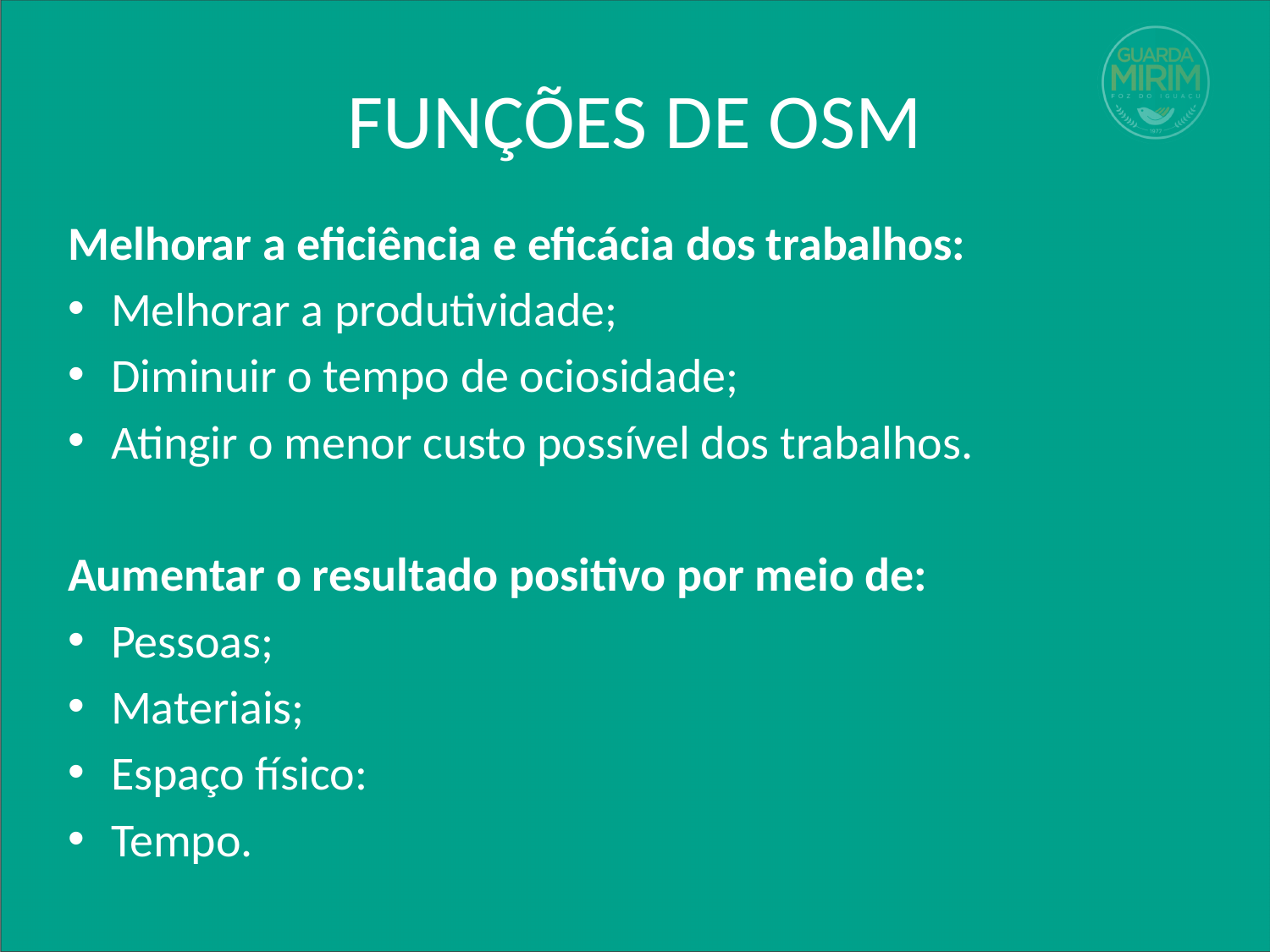

# FUNÇÕES DE OSM
Melhorar a eficiência e eficácia dos trabalhos:
Melhorar a produtividade;
Diminuir o tempo de ociosidade;
Atingir o menor custo possível dos trabalhos.

Aumentar o resultado positivo por meio de:
Pessoas;
Materiais;
Espaço físico:
Tempo.